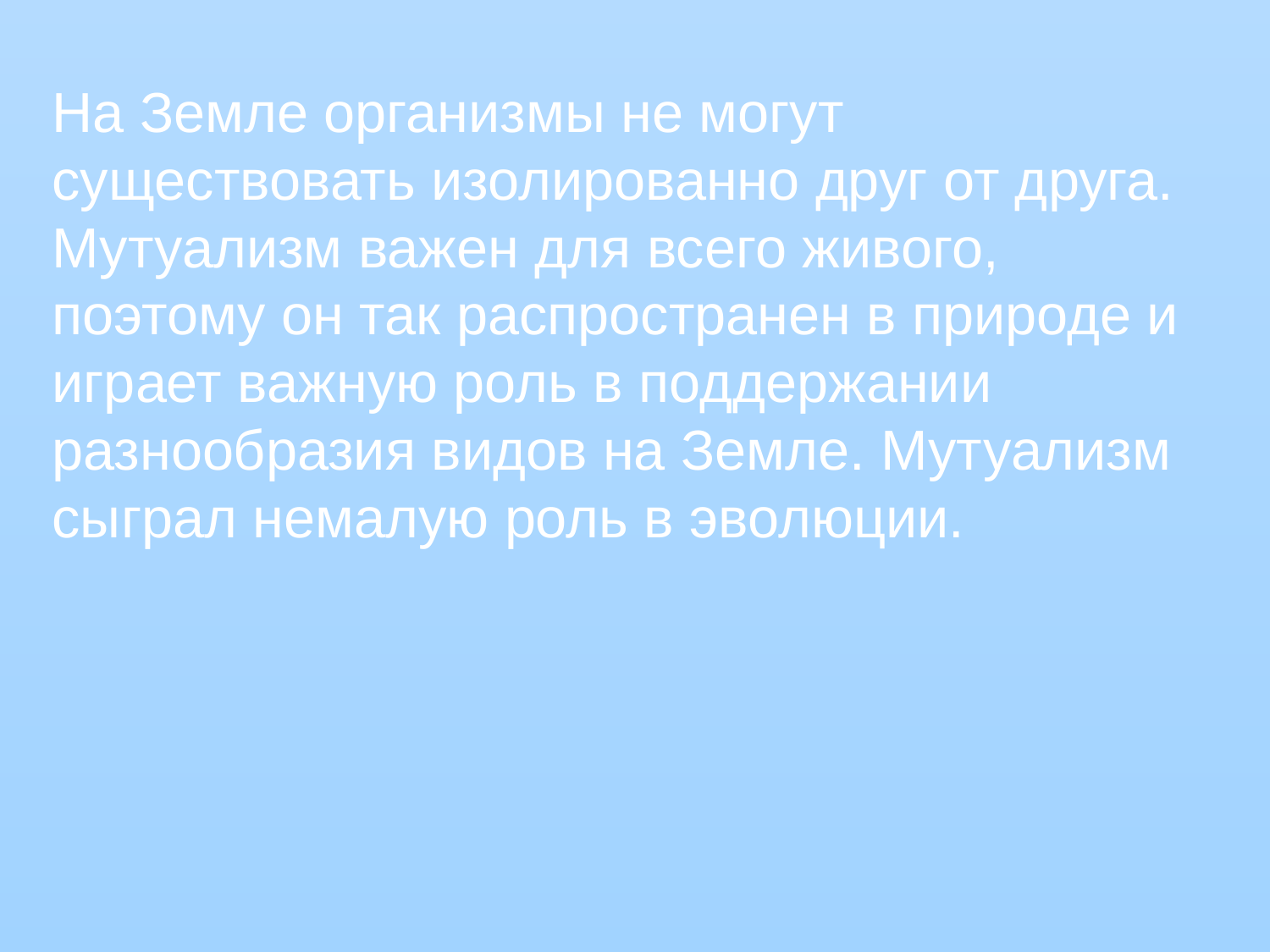

На Земле организмы не могут существовать изолированно друг от друга. Мутуализм важен для всего живого, поэтому он так распространен в природе и играет важную роль в поддержании разнообразия видов на Земле. Мутуализм сыграл немалую роль в эволюции.